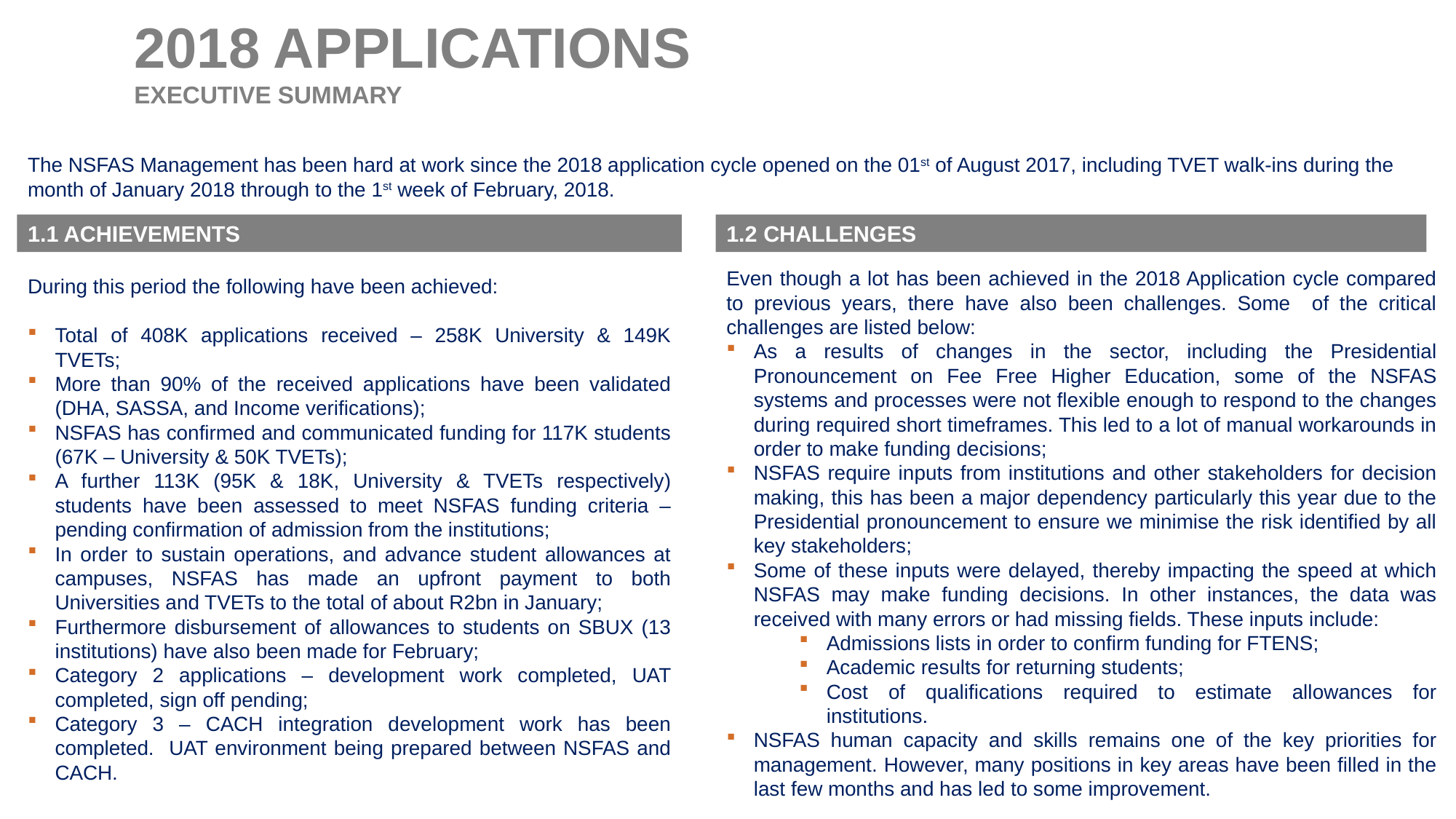

2018 APPLICATIONS
EXECUTIVE SUMMARY
The NSFAS Management has been hard at work since the 2018 application cycle opened on the 01st of August 2017, including TVET walk-ins during the month of January 2018 through to the 1st week of February, 2018.
1.1 ACHIEVEMENTS
1.2 CHALLENGES
Even though a lot has been achieved in the 2018 Application cycle compared to previous years, there have also been challenges. Some  of the critical challenges are listed below:
As a results of changes in the sector, including the Presidential Pronouncement on Fee Free Higher Education, some of the NSFAS systems and processes were not flexible enough to respond to the changes during required short timeframes. This led to a lot of manual workarounds in order to make funding decisions;
NSFAS require inputs from institutions and other stakeholders for decision making, this has been a major dependency particularly this year due to the Presidential pronouncement to ensure we minimise the risk identified by all key stakeholders;
Some of these inputs were delayed, thereby impacting the speed at which NSFAS may make funding decisions. In other instances, the data was received with many errors or had missing fields. These inputs include:
Admissions lists in order to confirm funding for FTENS;
Academic results for returning students;
Cost of qualifications required to estimate allowances for institutions.
NSFAS human capacity and skills remains one of the key priorities for management. However, many positions in key areas have been filled in the last few months and has led to some improvement.
During this period the following have been achieved:

Total of 408K applications received – 258K University & 149K TVETs;
More than 90% of the received applications have been validated (DHA, SASSA, and Income verifications);
NSFAS has confirmed and communicated funding for 117K students (67K – University & 50K TVETs);
A further 113K (95K & 18K, University & TVETs respectively) students have been assessed to meet NSFAS funding criteria – pending confirmation of admission from the institutions;
In order to sustain operations, and advance student allowances at campuses, NSFAS has made an upfront payment to both Universities and TVETs to the total of about R2bn in January;
Furthermore disbursement of allowances to students on SBUX (13 institutions) have also been made for February;
Category 2 applications – development work completed, UAT completed, sign off pending;
Category 3 – CACH integration development work has been completed.  UAT environment being prepared between NSFAS and CACH.